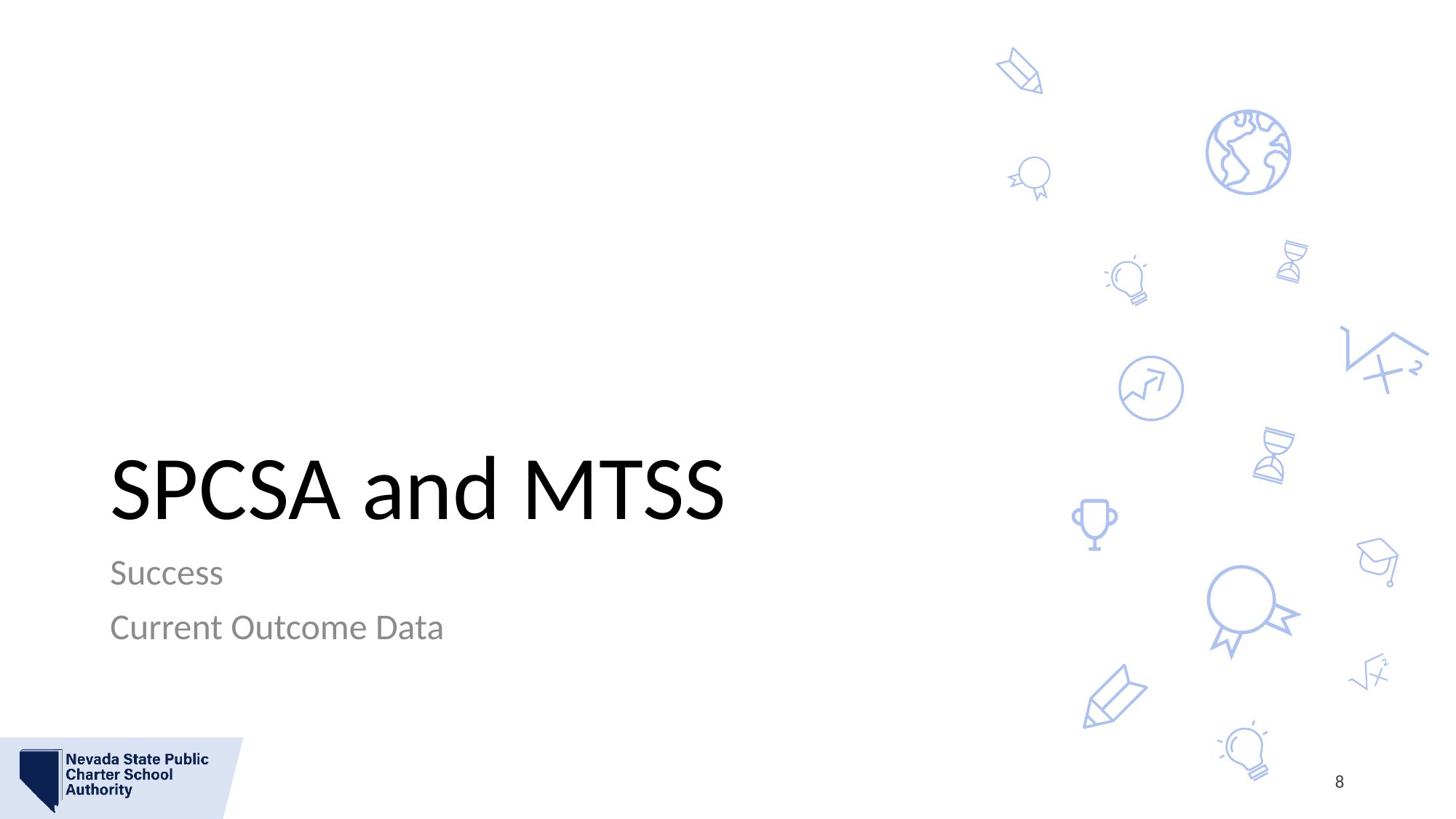

# SPCSA and MTSS
Success
Current Outcome Data
8